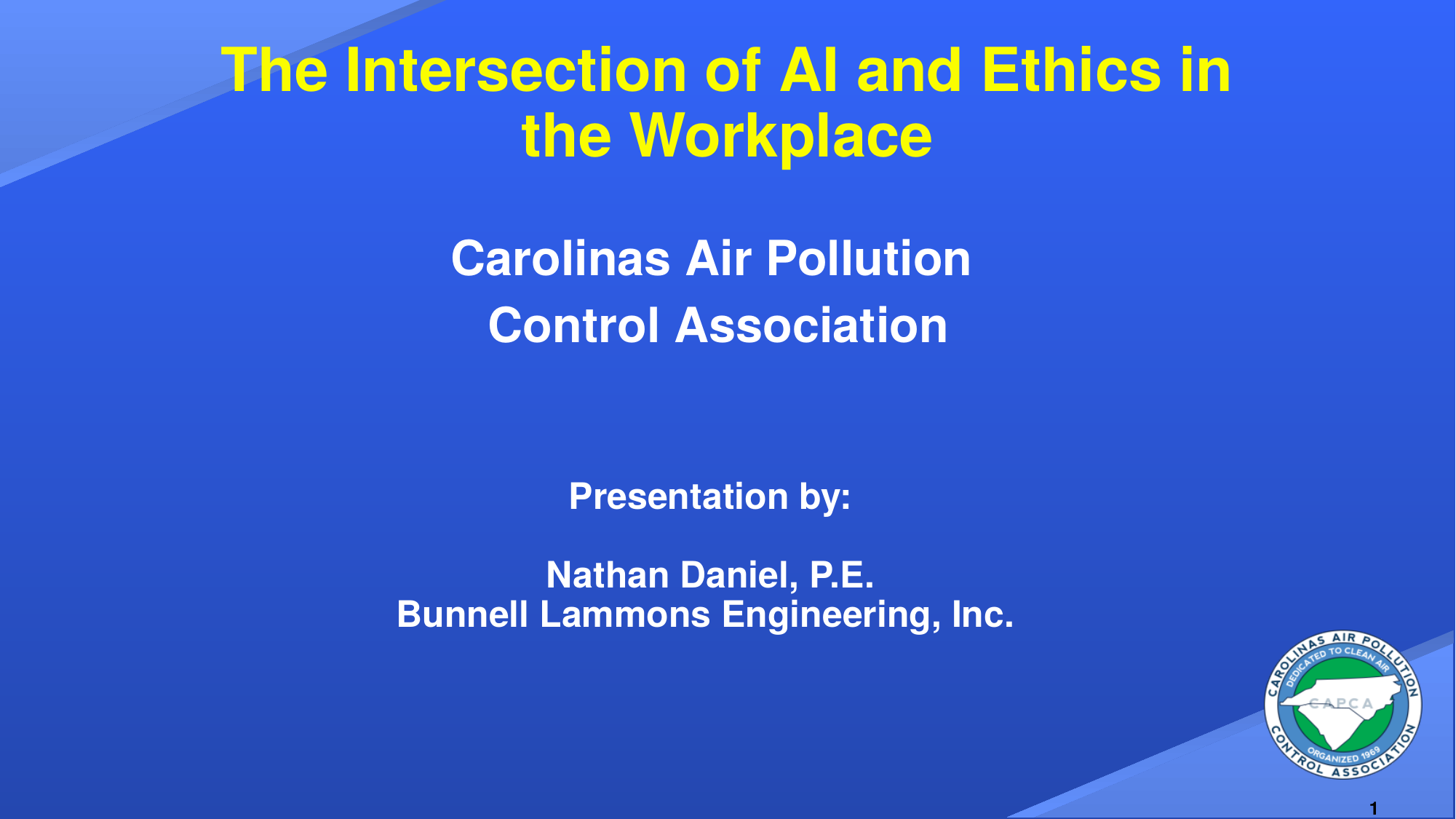

# The Intersection of AI and Ethics in the Workplace
Carolinas Air Pollution
Control Association
Presentation by:

Nathan Daniel, P.E.
Bunnell Lammons Engineering, Inc.